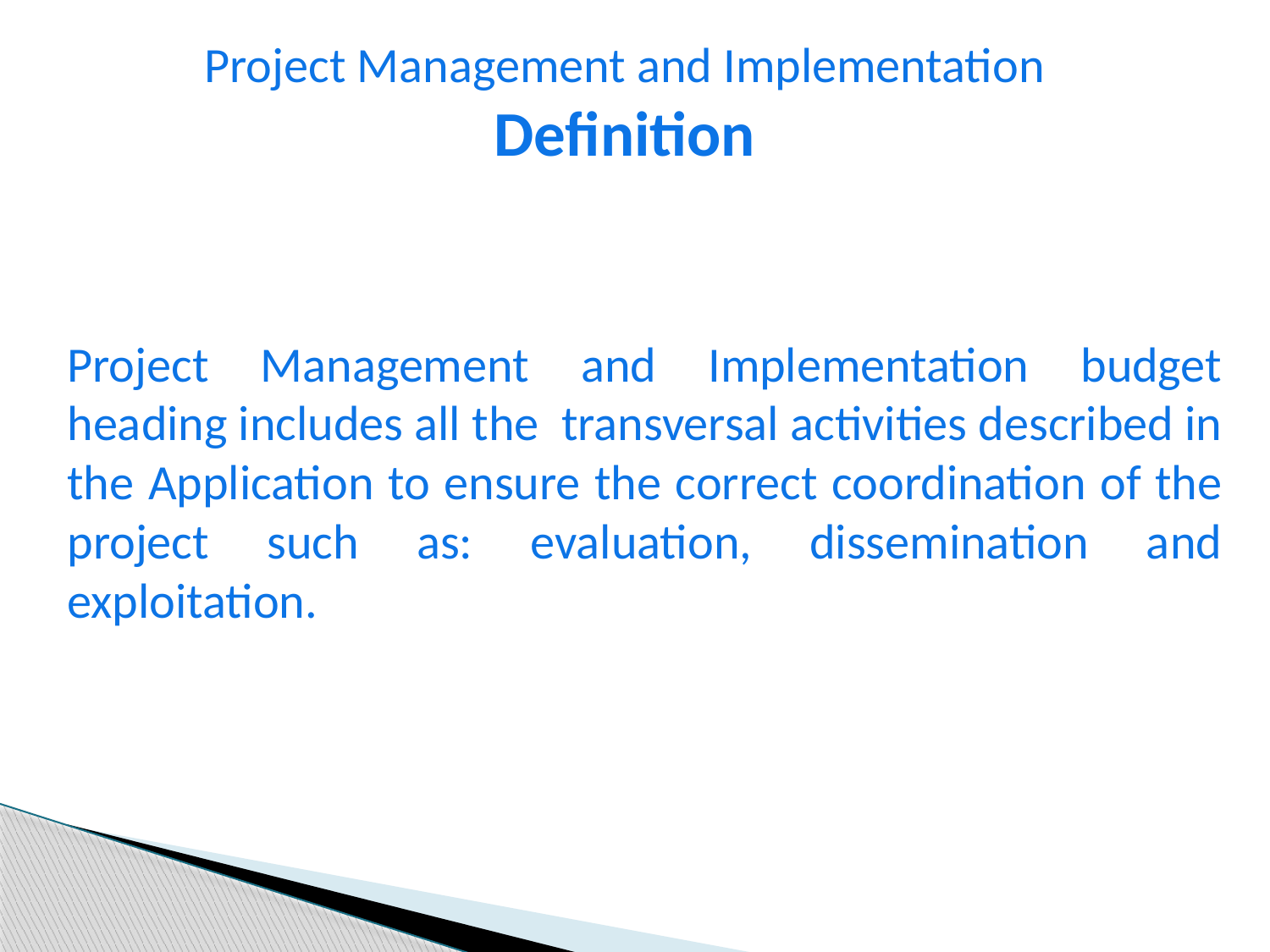

Project Management and Implementation
Definition
Project Management and Implementation budget heading includes all the  transversal activities described in the Application to ensure the correct coordination of the project such as: evaluation, dissemination and exploitation.
14